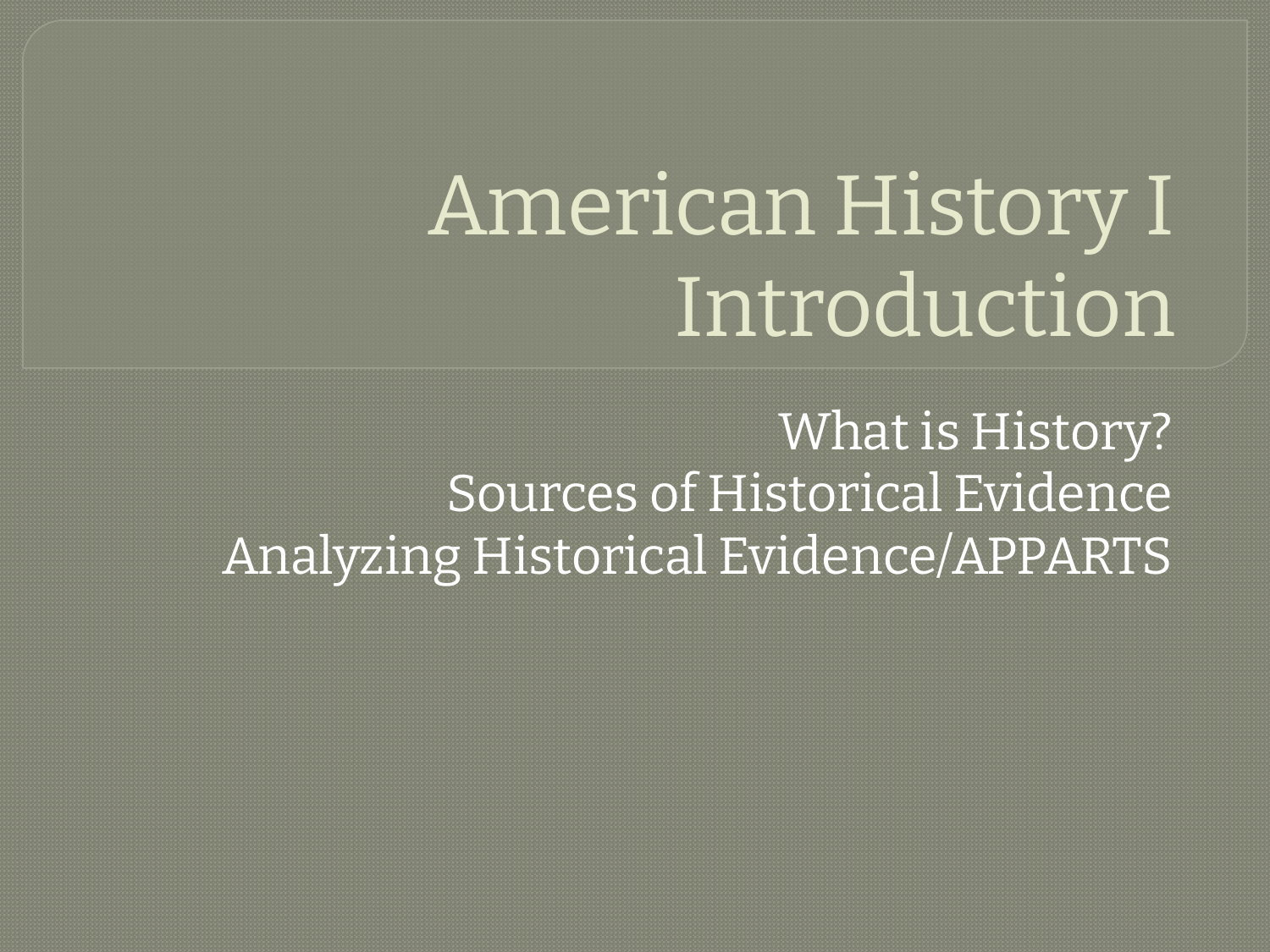

# American History I Introduction
What is History?
Sources of Historical Evidence
Analyzing Historical Evidence/APPARTS